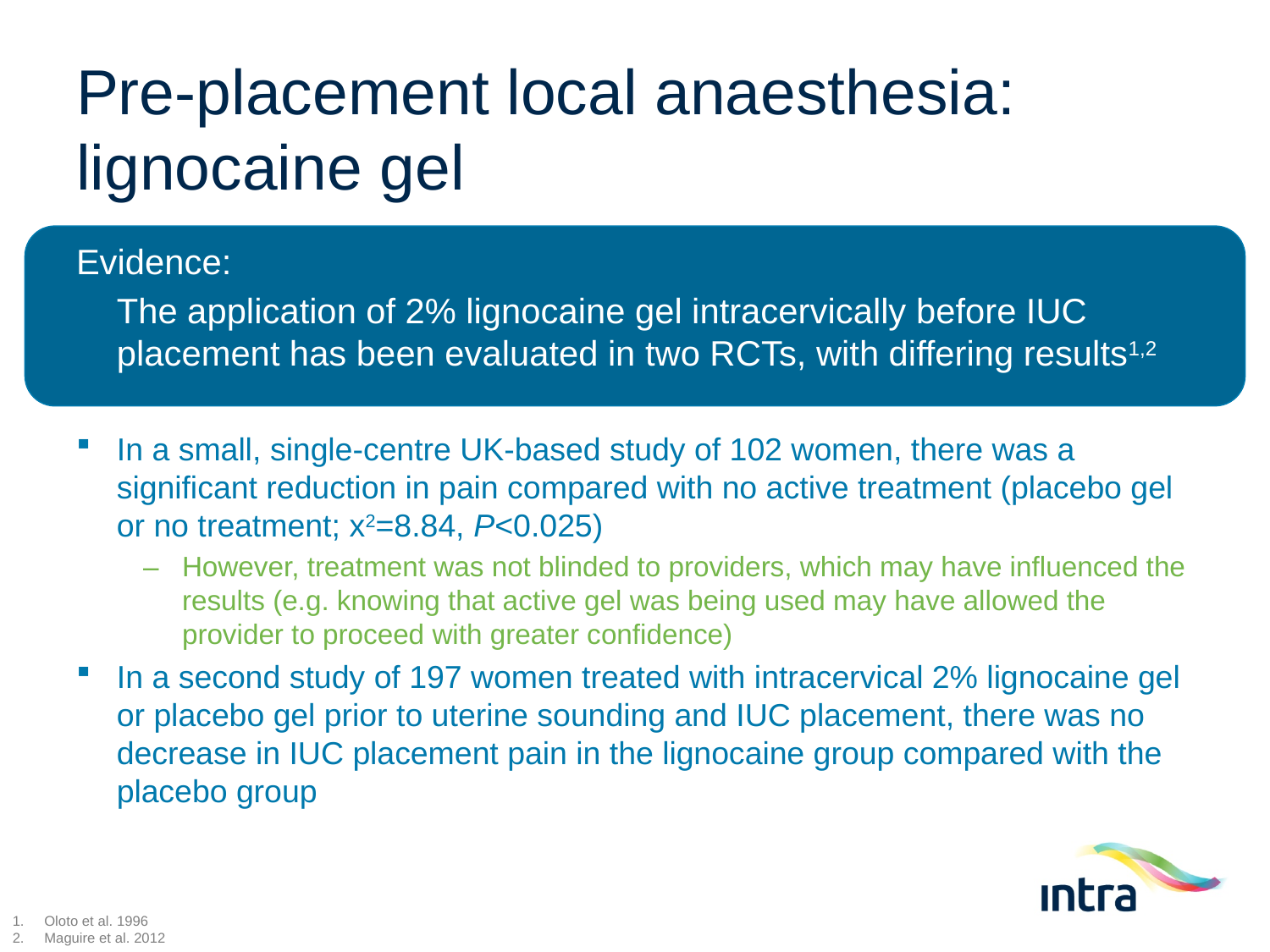

# Pre-placement local anaesthesia: lignocaine gel

Evidence:
	The application of 2% lignocaine gel intracervically before IUC placement has been evaluated in two RCTs, with differing results1,2

In a small, single-centre UK-based study of 102 women, there was a significant reduction in pain compared with no active treatment (placebo gel or no treatment; x2=8.84, P<0.025)
However, treatment was not blinded to providers, which may have influenced the results (e.g. knowing that active gel was being used may have allowed the provider to proceed with greater confidence)
In a second study of 197 women treated with intracervical 2% lignocaine gel or placebo gel prior to uterine sounding and IUC placement, there was no decrease in IUC placement pain in the lignocaine group compared with the placebo group

Oloto et al. 1996
Maguire et al. 2012